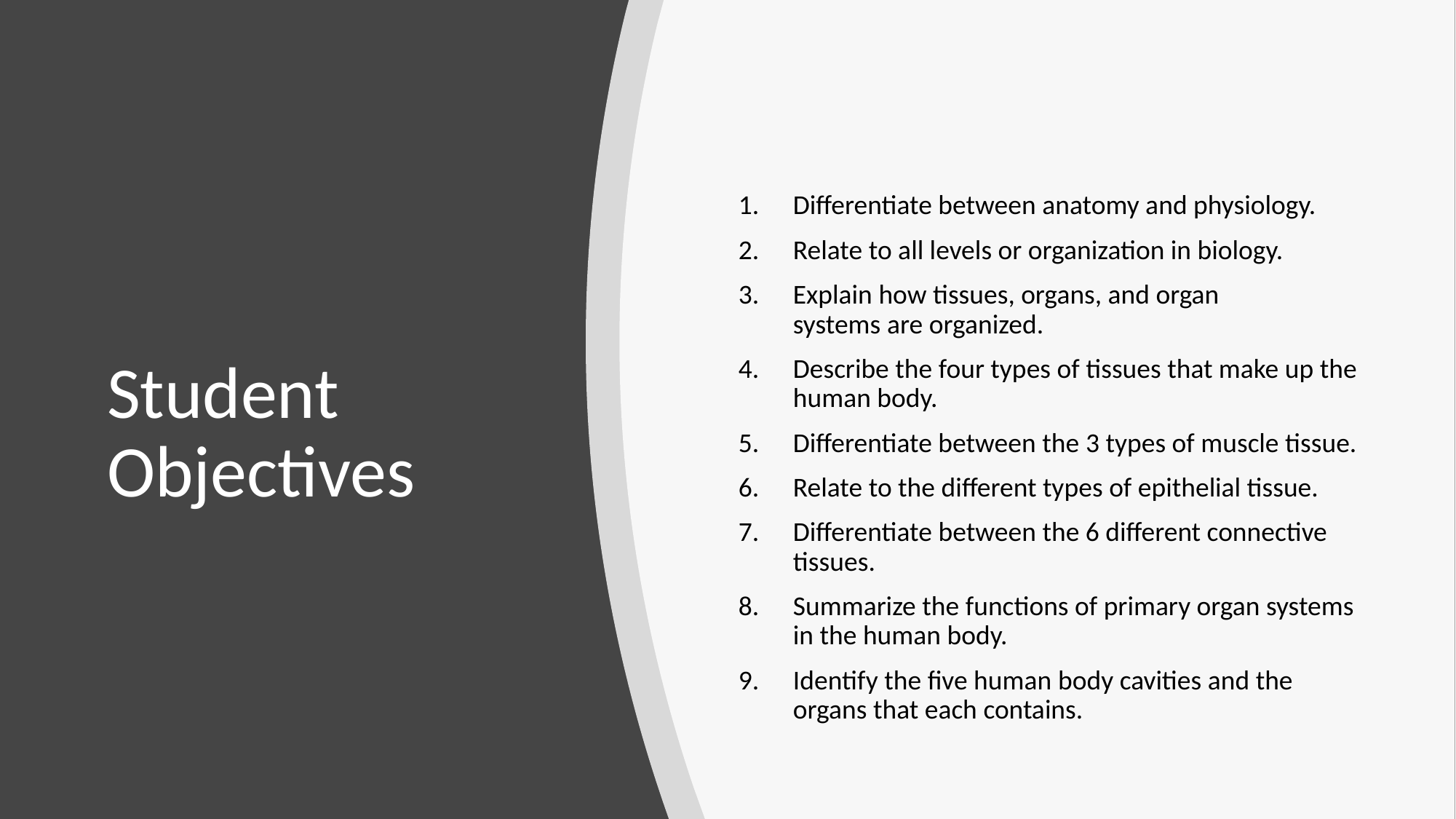

Differentiate between anatomy and physiology.
Relate to all levels or organization in biology.
Explain how tissues, organs, and organ systems are organized.
Describe the four types of tissues that make up the human body.
Differentiate between the 3 types of muscle tissue.
Relate to the different types of epithelial tissue.
Differentiate between the 6 different connective tissues.
Summarize the functions of primary organ systems in the human body.
Identify the five human body cavities and the organs that each contains.
# Student Objectives